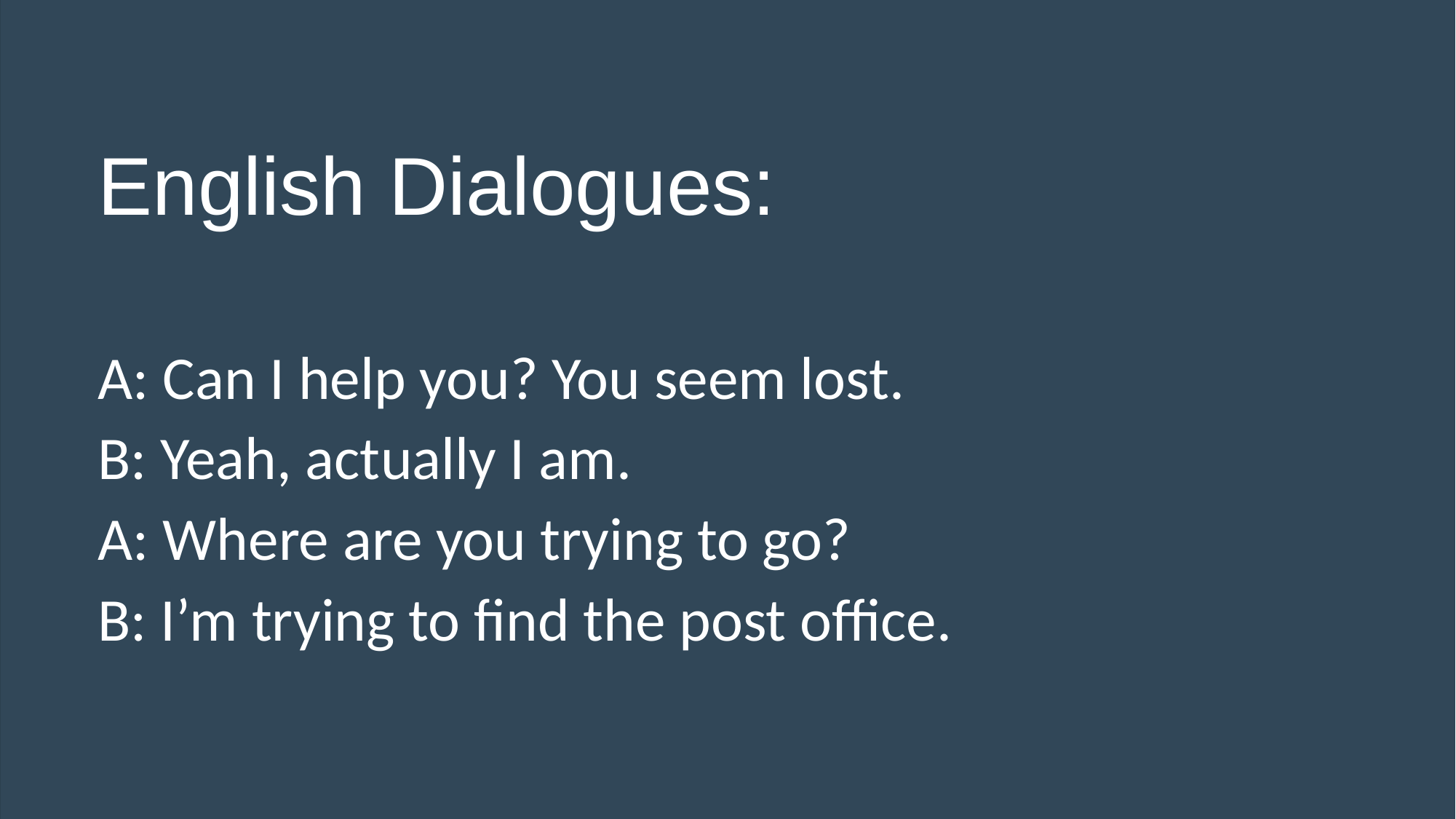

# English Dialogues:
A: Can I help you? You seem lost.
B: Yeah, actually I am.
A: Where are you trying to go?
B: I’m trying to find the post office.